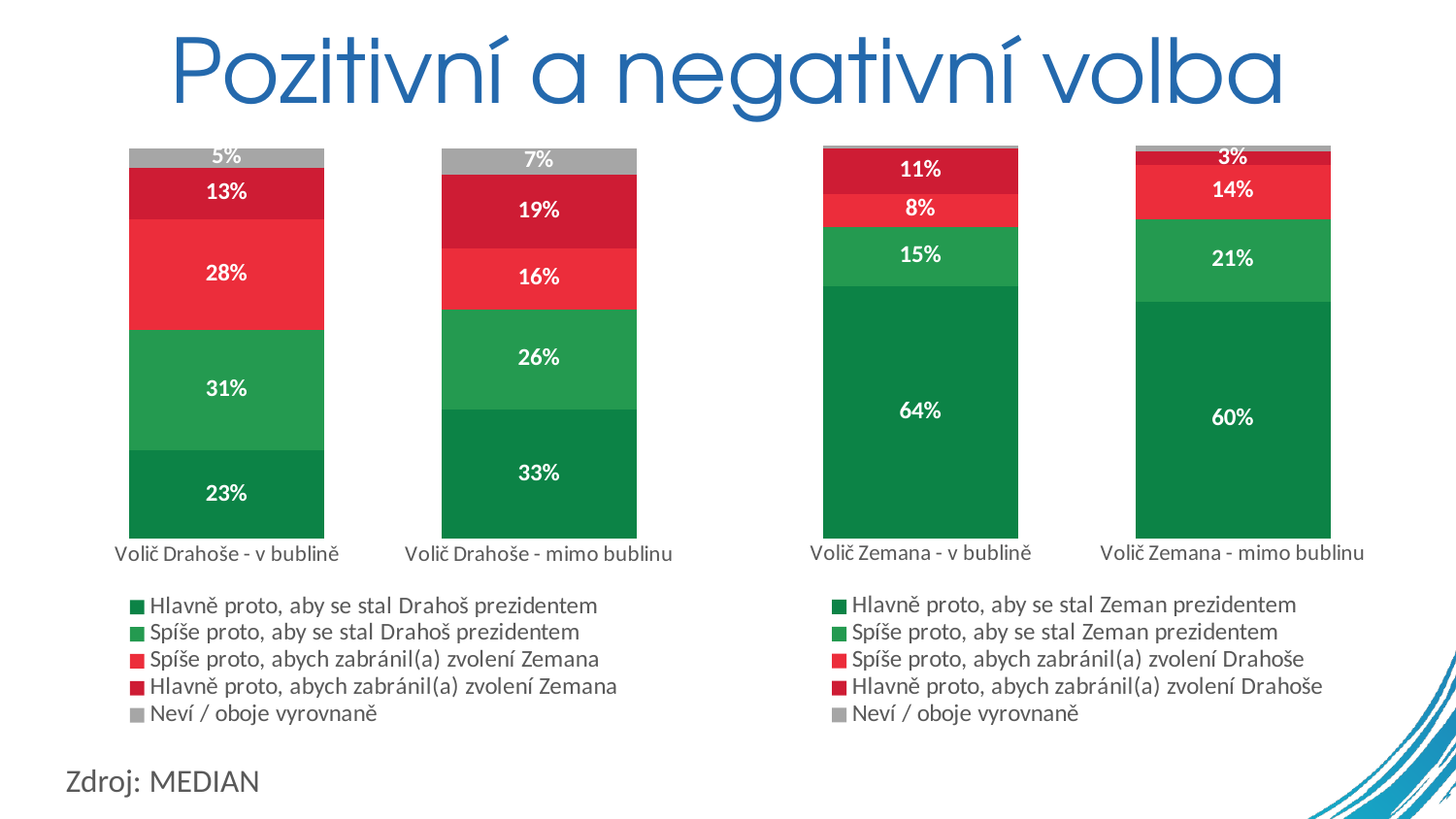

# Pozitivní a negativní volba

### Chart

| Category | Hlavně proto, aby se stal Drahoš prezidentem | Spíše proto, aby se stal Drahoš prezidentem | Spíše proto, abych zabránil(a) zvolení Zemana | Hlavně proto, abych zabránil(a) zvolení Zemana | Neví / oboje vyrovnaně |
|---|---|---|---|---|---|
| Volič Drahoše - v bublině | 0.22641509433962267 | 0.3081761006289308 | 0.2830188679245283 | 0.1320754716981132 | 0.05 |
| Volič Drahoše - mimo bublinu | 0.33108108108108103 | 0.25675675675675674 | 0.1554054054054054 | 0.1891891891891892 | 0.068 |

### Chart

| Category | Hlavně proto, aby se stal Zeman prezidentem | Spíše proto, aby se stal Zeman prezidentem | Spíše proto, abych zabránil(a) zvolení Drahoše | Hlavně proto, abych zabránil(a) zvolení Drahoše | Neví / oboje vyrovnaně |
|---|---|---|---|---|---|
| Volič Zemana - v bublině | 0.6412213740458015 | 0.15267175572519084 | 0.08396946564885496 | 0.11450381679389313 | 0.008 |
| Volič Zemana - mimo bublinu | 0.6029411764705882 | 0.2107843137254902 | 0.13725490196078433 | 0.03431372549019608 | 0.015 |
Zdroj: MEDIAN